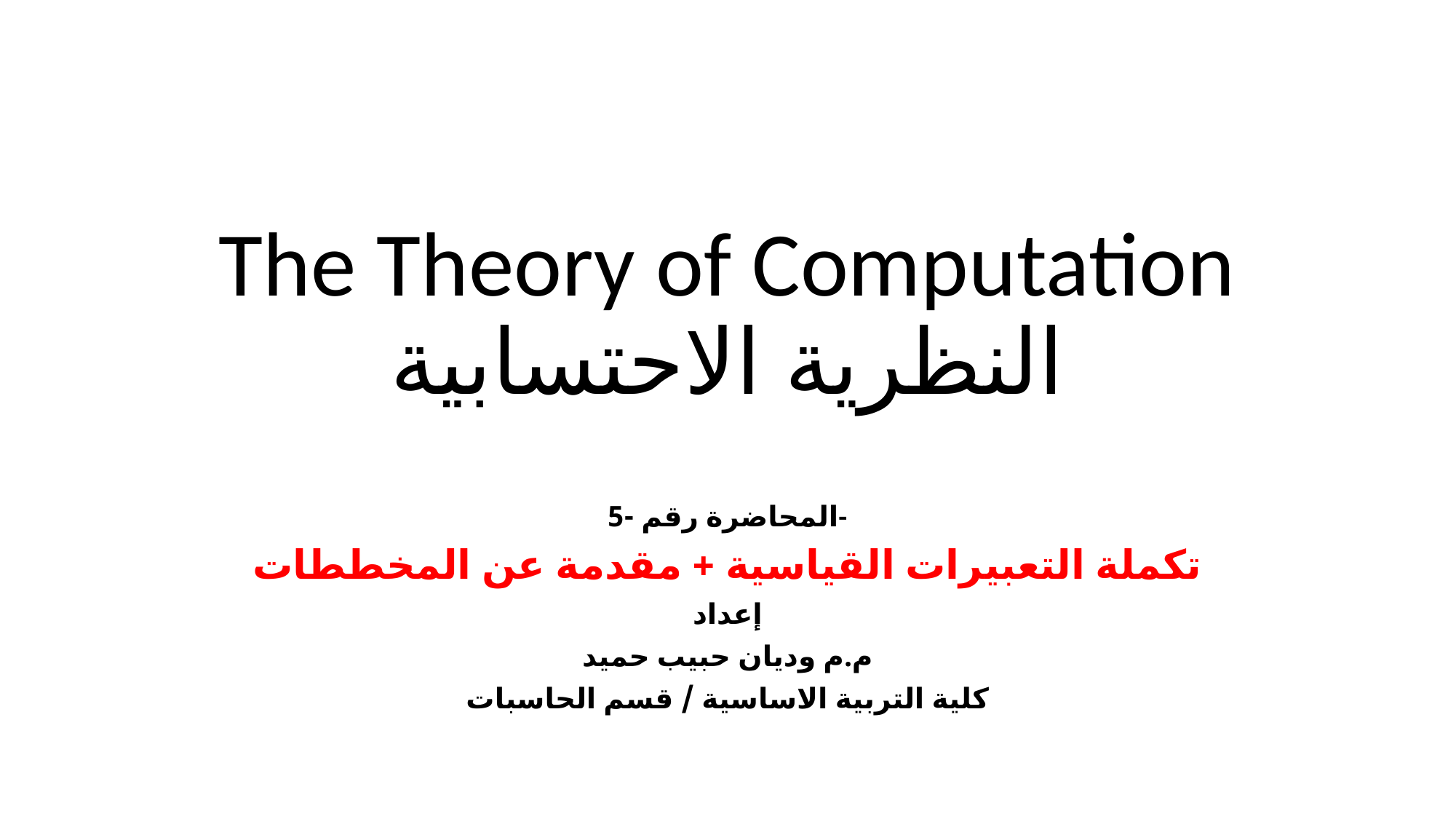

# The Theory of Computation النظرية الاحتسابية
المحاضرة رقم -5-
 تكملة التعبيرات القياسية + مقدمة عن المخططات
إعداد
م.م وديان حبيب حميد
كلية التربية الاساسية / قسم الحاسبات